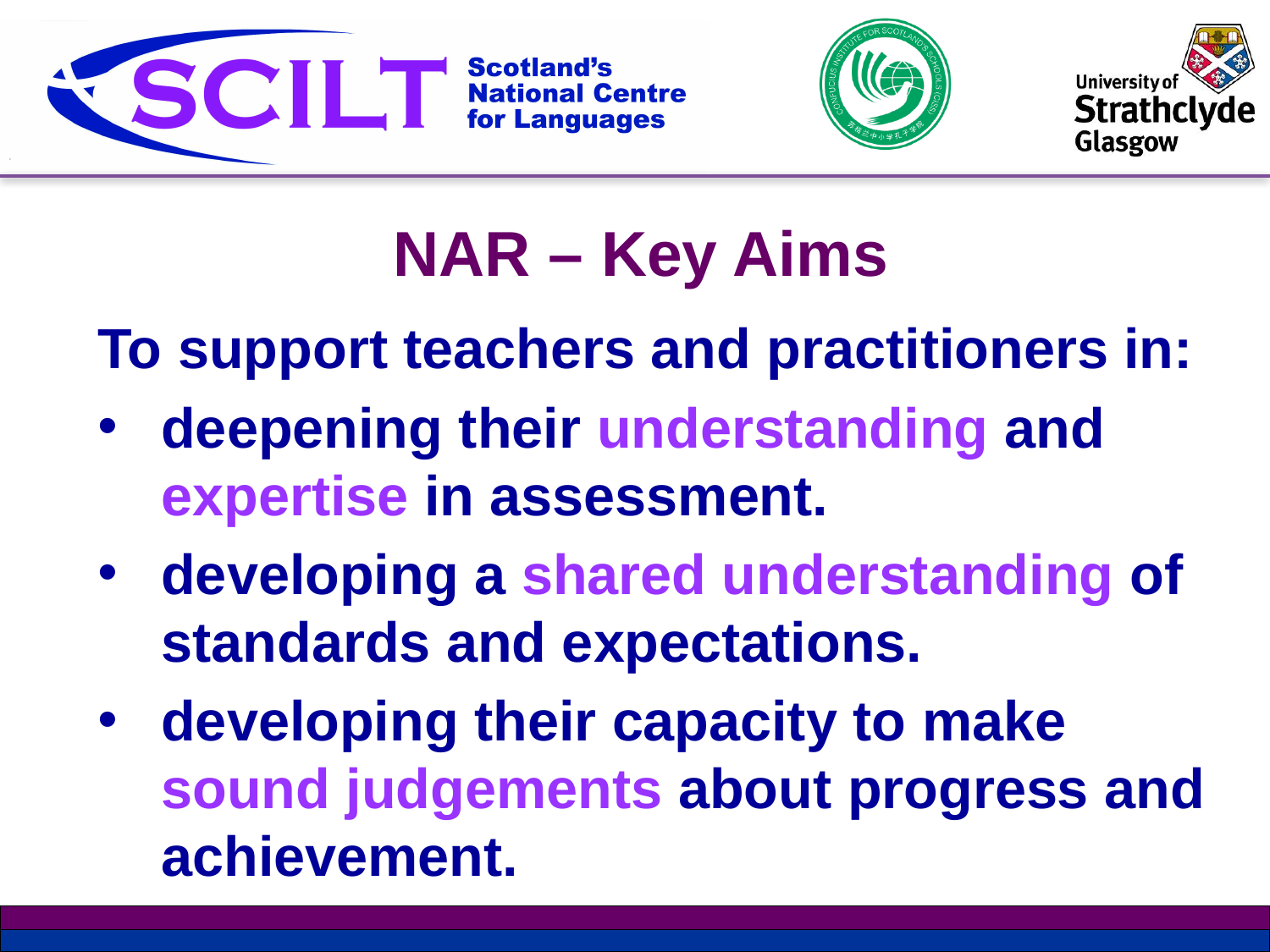

# NAR – Key Aims
To support teachers and practitioners in:
deepening their understanding and expertise in assessment.
developing a shared understanding of standards and expectations.
developing their capacity to make sound judgements about progress and achievement.